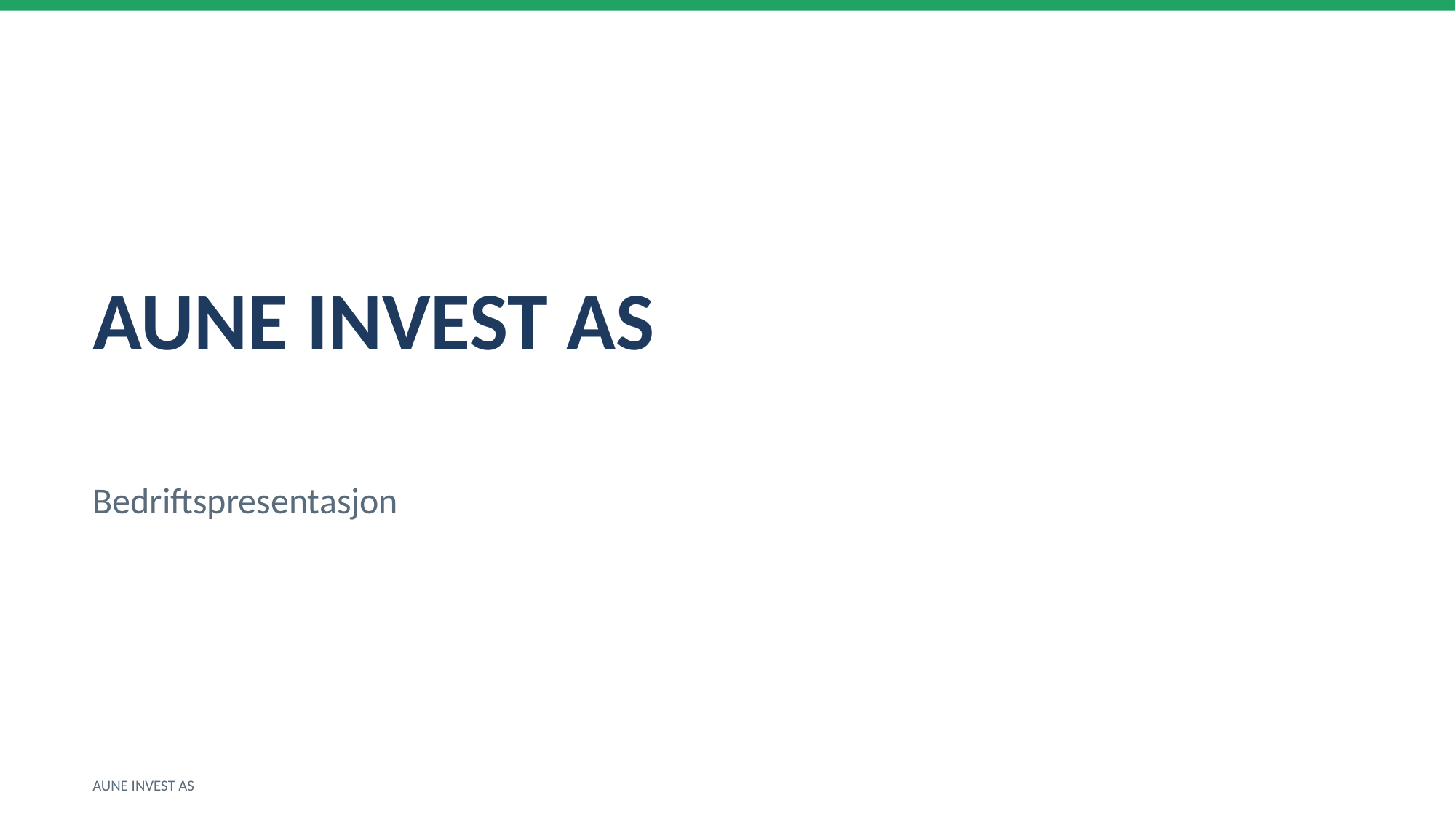

AUNE INVEST AS
Bedriftspresentasjon
AUNE INVEST AS